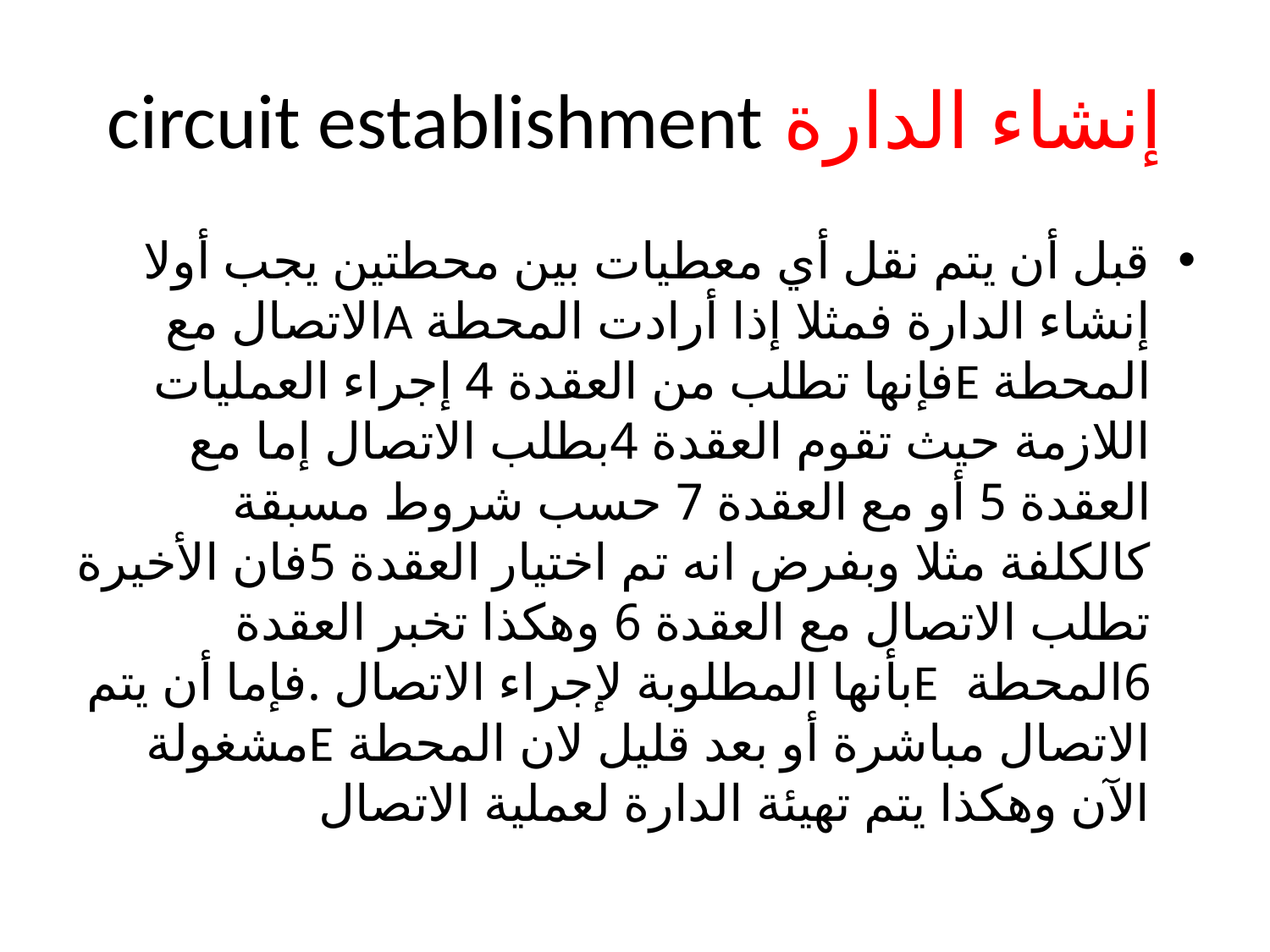

# إنشاء الدارة circuit establishment
قبل أن يتم نقل أي معطيات بين محطتين يجب أولا إنشاء الدارة فمثلا إذا أرادت المحطة Aالاتصال مع المحطة Eفإنها تطلب من العقدة 4 إجراء العمليات اللازمة حيث تقوم العقدة 4بطلب الاتصال إما مع العقدة 5 أو مع العقدة 7 حسب شروط مسبقة كالكلفة مثلا وبفرض انه تم اختيار العقدة 5فان الأخيرة تطلب الاتصال مع العقدة 6 وهكذا تخبر العقدة 6المحطة  Eبأنها المطلوبة لإجراء الاتصال .فإما أن يتم الاتصال مباشرة أو بعد قليل لان المحطة Eمشغولة الآن وهكذا يتم تهيئة الدارة لعملية الاتصال